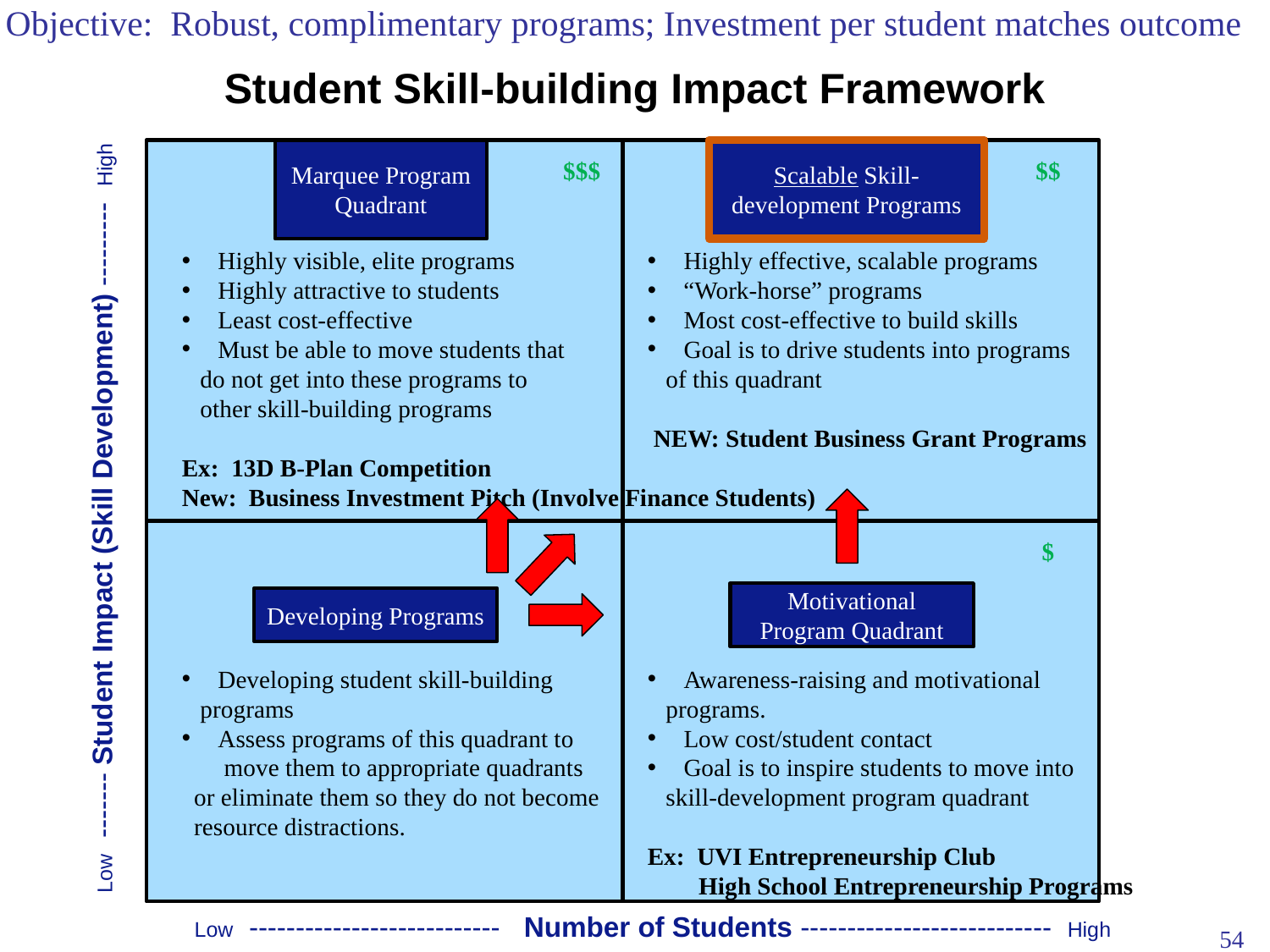

Objective:  Robust, complimentary programs; Investment per student matches outcome
Student Skill-building Impact Framework

Marquee Program
Quadrant

Scalable Skill-development Programs
$$$
$$
 Highly visible, elite programs
 Highly attractive to students
 Least cost-effective
 Must be able to move students that
   do not get into these programs to
   other skill-building programs

Ex:  13D B-Plan Competition
New:  Business Investment Pitch (Involve Finance Students)

 Highly effective, scalable programs
 “Work-horse” programs
 Most cost-effective to build skills
 Goal is to drive students into programs
   of this quadrant

 NEW: Student Business Grant Programs
Low  ------- Student Impact (Skill Development) ---------  High

$

Motivational
Program Quadrant
Developing Programs

 Developing student skill-building
   programs
 Assess programs of this quadrant to
  move them to appropriate quadrants
  or eliminate them so they do not become
  resource distractions.
 Awareness-raising and motivational
   programs.
 Low cost/student contact
 Goal is to inspire students to move into
   skill-development program quadrant

Ex:  UVI Entrepreneurship Club
           High School Entrepreneurship Programs
Low  ---------------------------   Number of Students ---------------------------  High
54